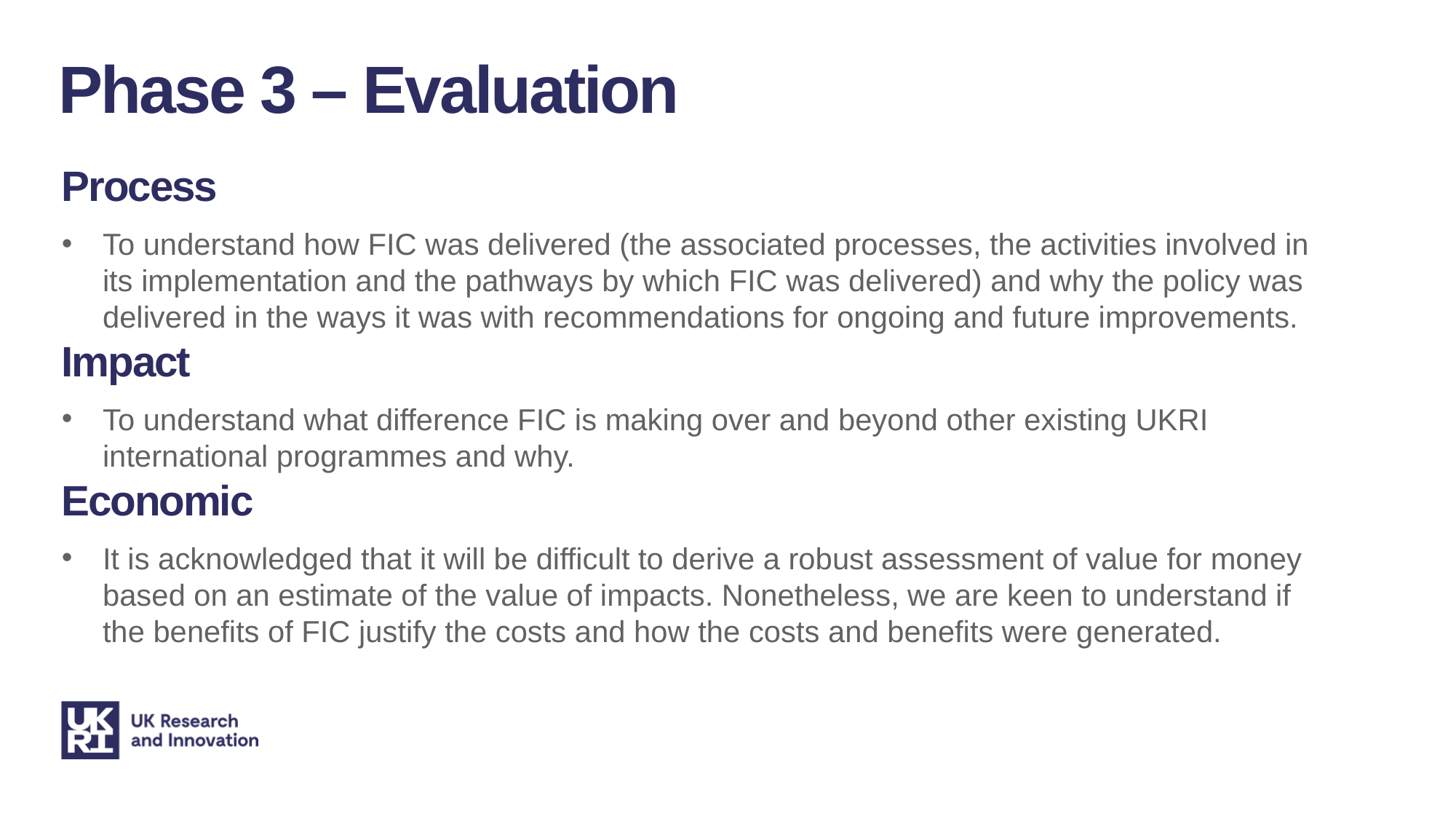

Phase 3 – Evaluation
Process
To understand how FIC was delivered (the associated processes, the activities involved in its implementation and the pathways by which FIC was delivered) and why the policy was delivered in the ways it was with recommendations for ongoing and future improvements.
Impact
To understand what difference FIC is making over and beyond other existing UKRI international programmes and why.
Economic
It is acknowledged that it will be difficult to derive a robust assessment of value for money based on an estimate of the value of impacts. Nonetheless, we are keen to understand if the benefits of FIC justify the costs and how the costs and benefits were generated.